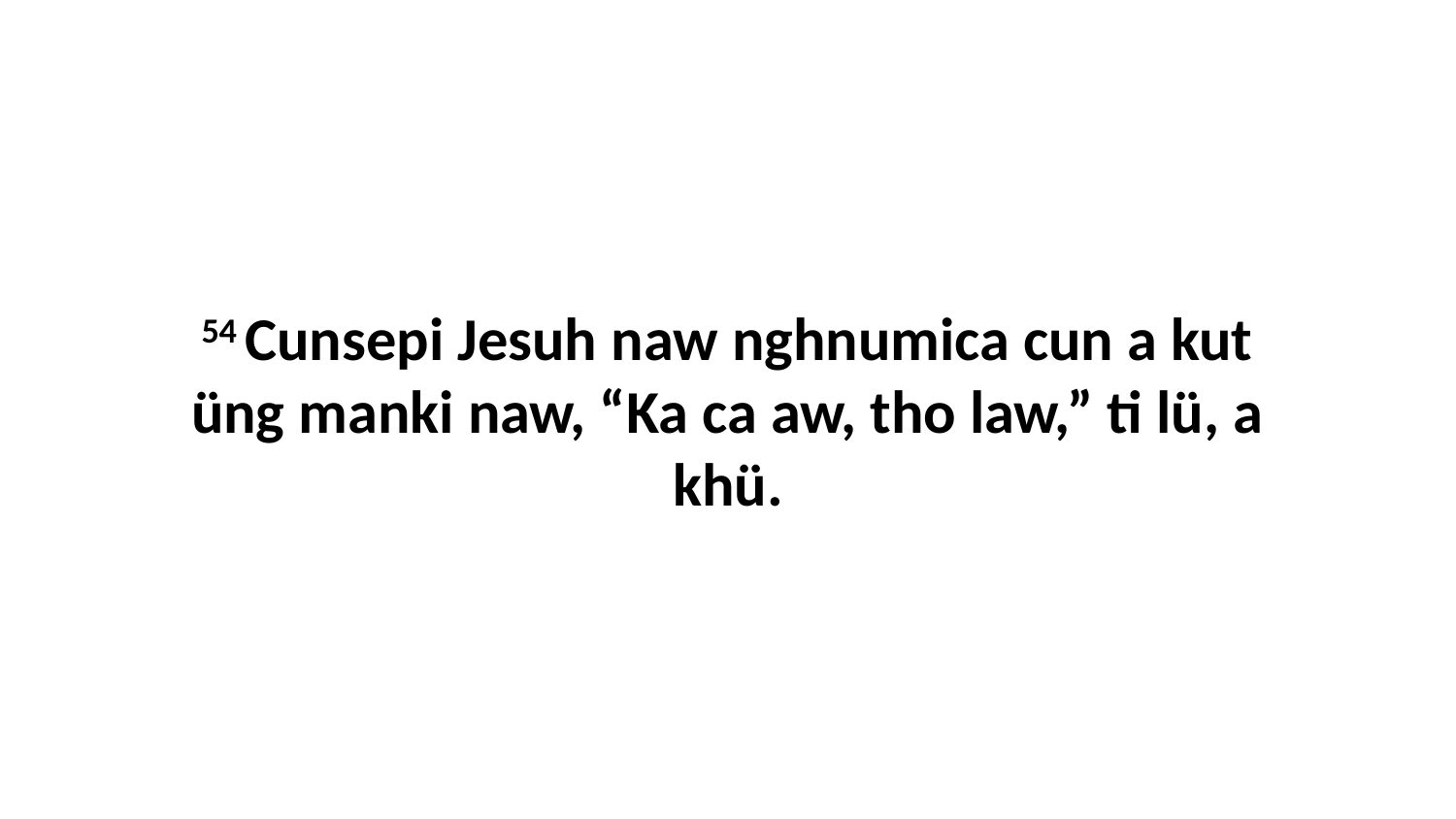

54 Cunsepi Jesuh naw nghnumica cun a kut üng manki naw, “Ka ca aw, tho law,” ti lü, a khü.